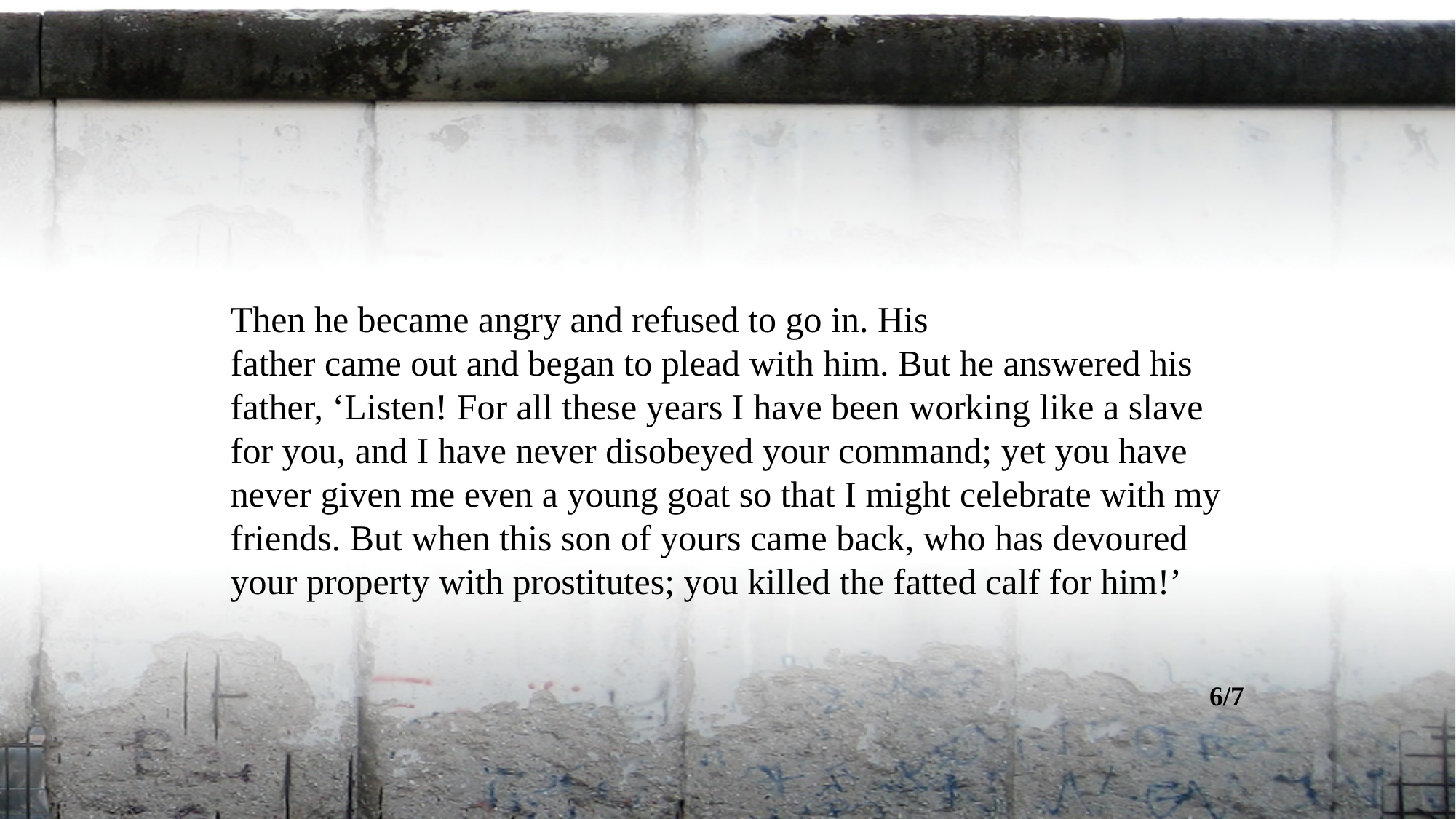

Then he became angry and refused to go in. His
father came out and began to plead with him. But he answered his father, ‘Listen! For all these years I have been working like a slave for you, and I have never disobeyed your command; yet you have never given me even a young goat so that I might celebrate with my friends. But when this son of yours came back, who has devoured
your property with prostitutes; you killed the fatted calf for him!’
6/7